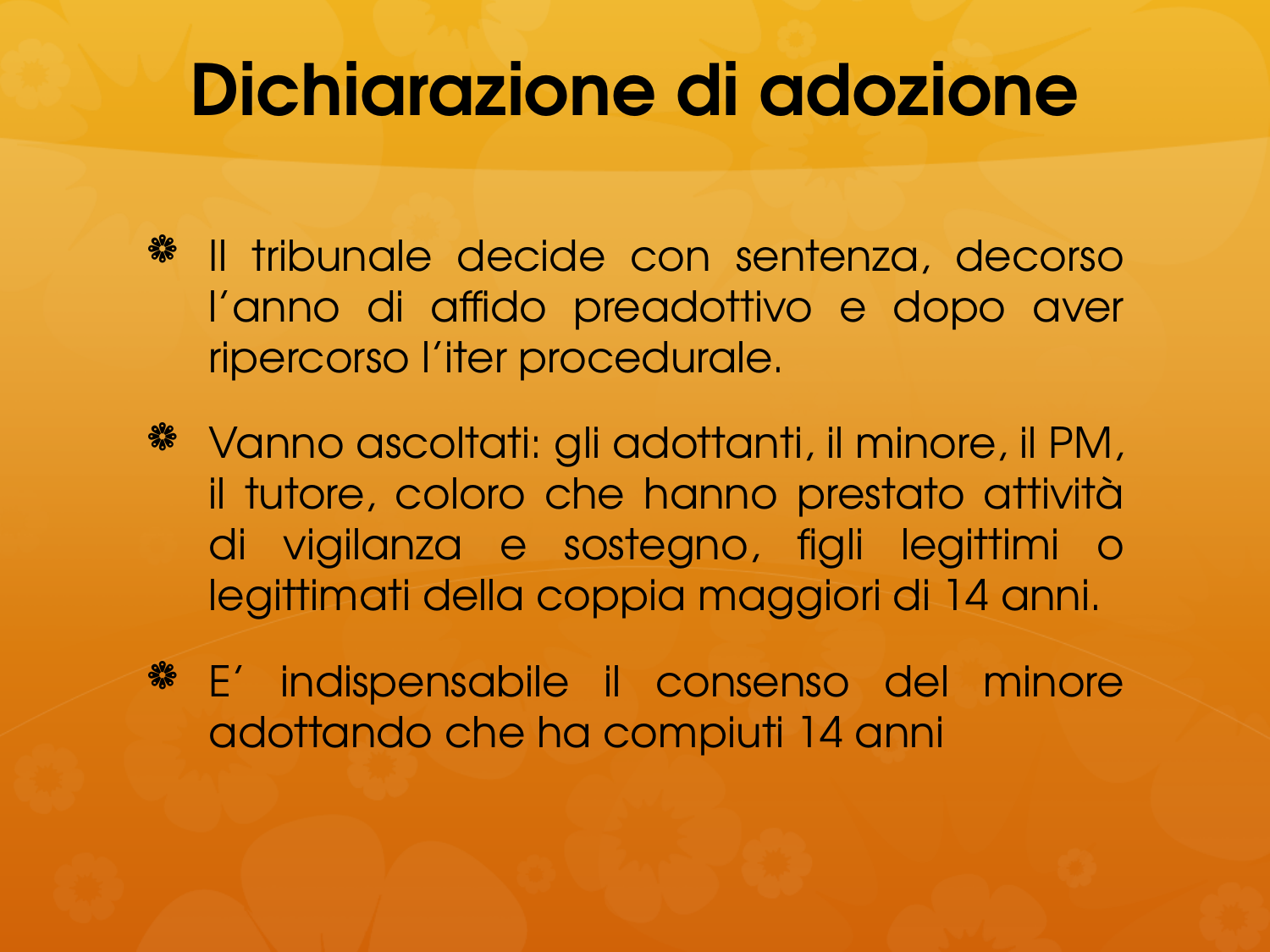

# Dichiarazione di adozione
Il tribunale decide con sentenza, decorso l’anno di affido preadottivo e dopo aver ripercorso l’iter procedurale.
Vanno ascoltati: gli adottanti, il minore, il PM, il tutore, coloro che hanno prestato attività di vigilanza e sostegno, figli legittimi o legittimati della coppia maggiori di 14 anni.
E’ indispensabile il consenso del minore adottando che ha compiuti 14 anni